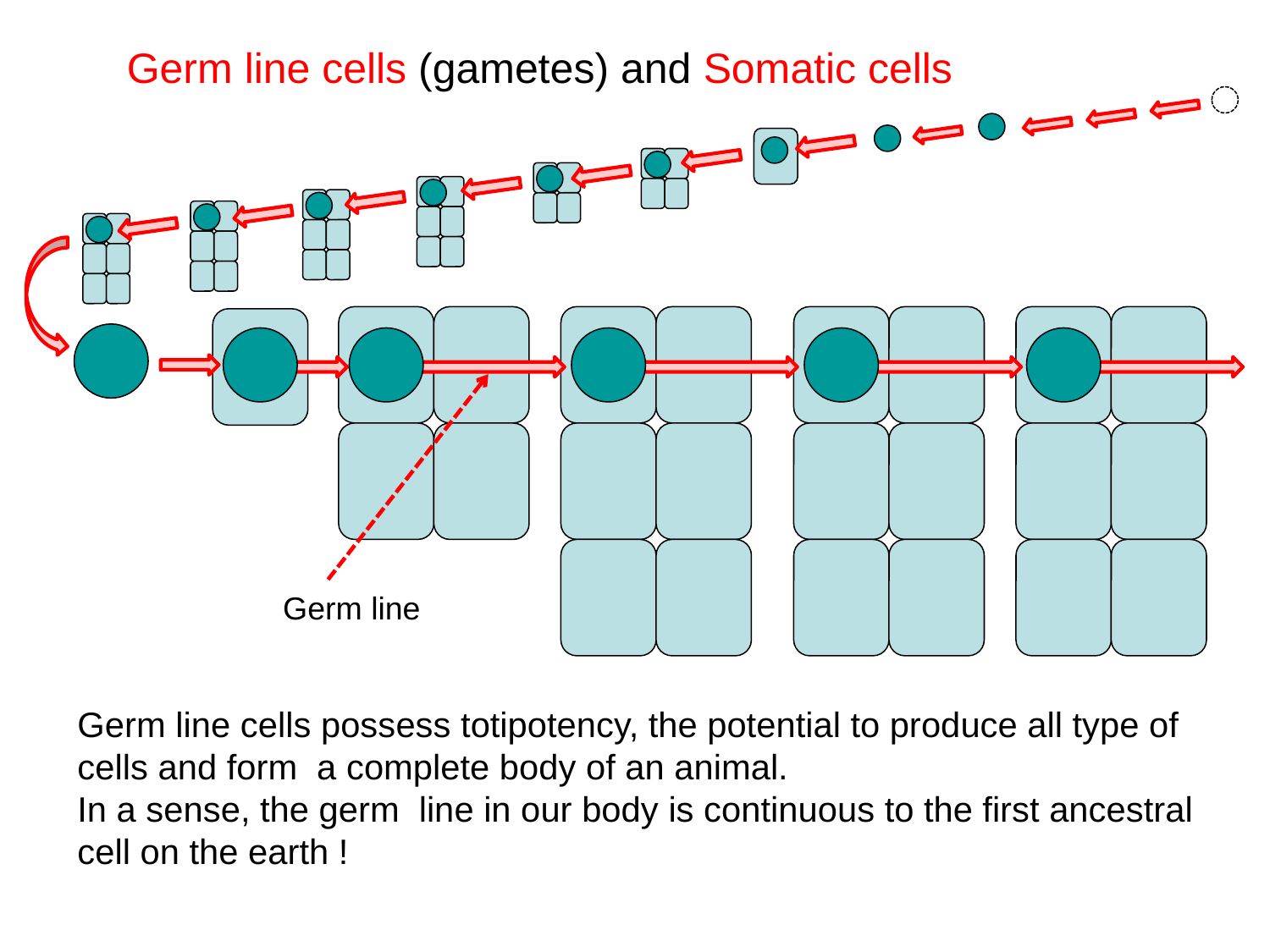

Germ line cells (gametes) and Somatic cells

Germ line
Germ line cells possess totipotency, the potential to produce all type of cells and form  a complete body of an animal.
In a sense, the germ  line in our body is continuous to the first ancestral cell on the earth !